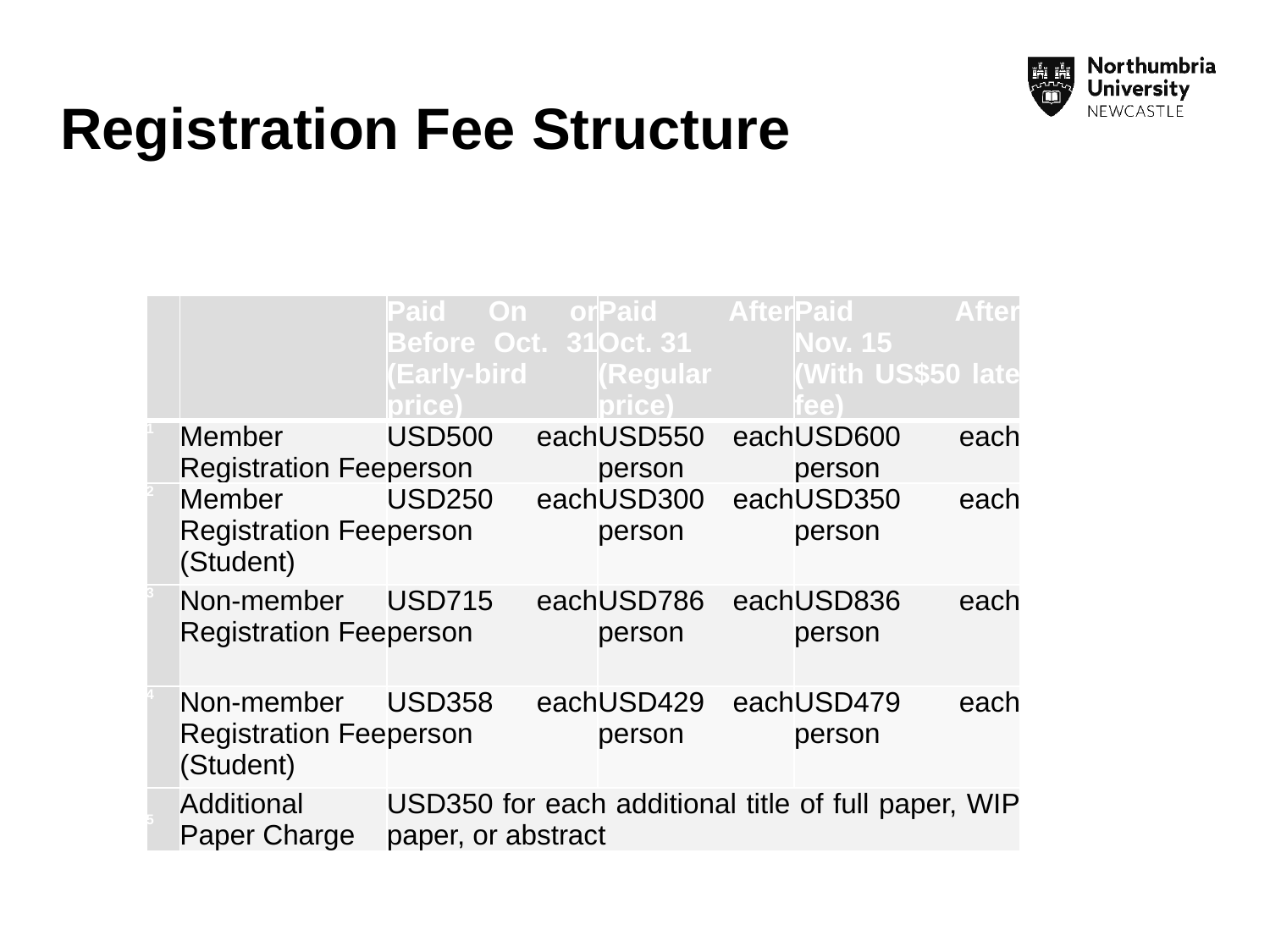

# Registration Fee Structure
|  |  | Paid On or Before Oct. 31 (Early-bird price) | Paid After Oct. 31 (Regular price) | Paid After Nov. 15 (With US$50 late fee) |
| --- | --- | --- | --- | --- |
| 1 | Member Registration Fee | USD500 each person | USD550 each person | USD600 each person |
| 2 | Member Registration Fee (Student) | USD250 each person | USD300 each person | USD350 each person |
| 3 | Non-member Registration Fee | USD715 each person | USD786 each person | USD836 each person |
| 4 | Non-member Registration Fee (Student) | USD358 each person | USD429 each person | USD479 each person |
| 5 | Additional Paper Charge | USD350 for each additional title of full paper, WIP paper, or abstract |  |  |